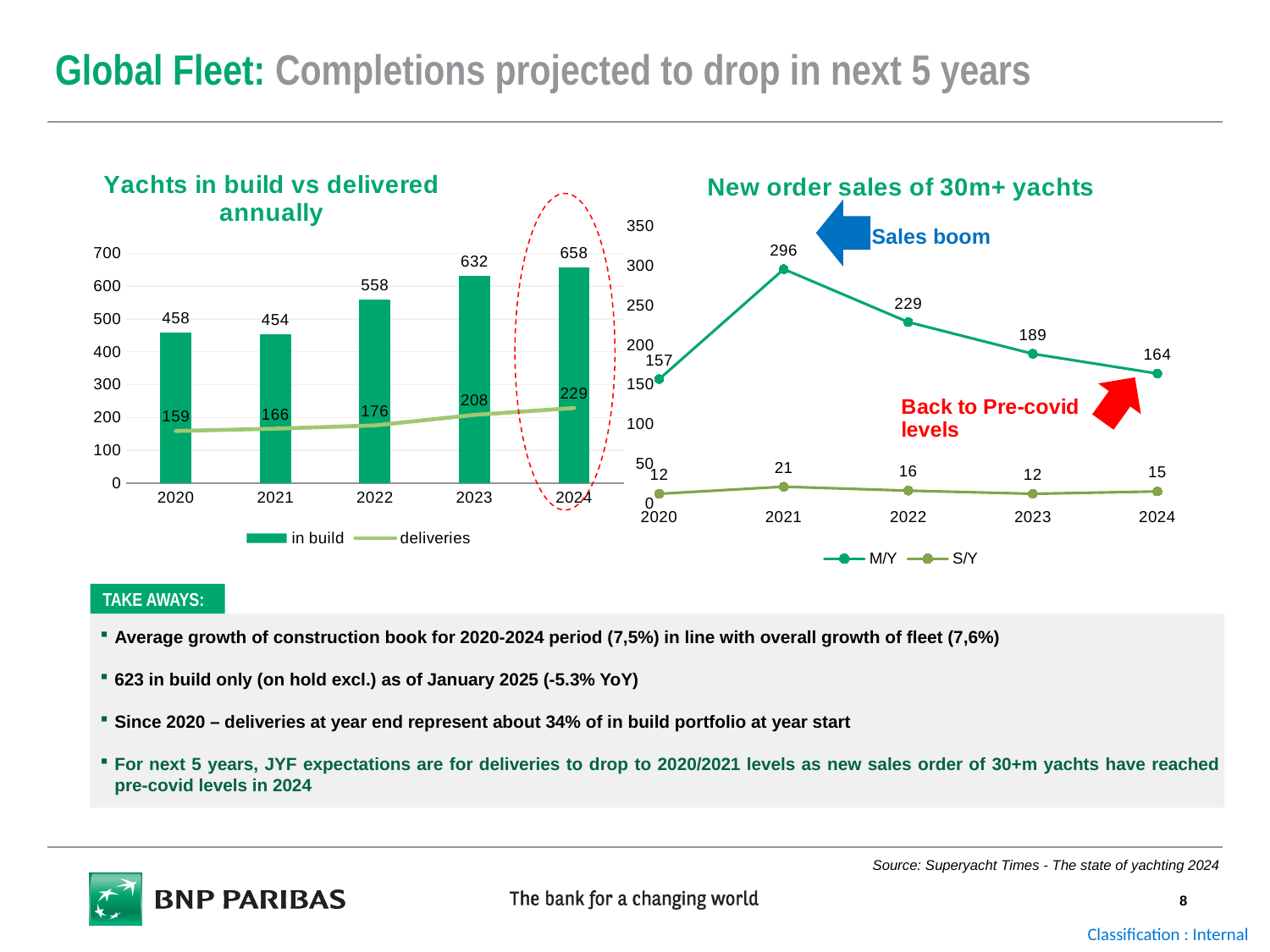

# Global Fleet: Completions projected to drop in next 5 years

### Chart: Yachts in build vs delivered annually

| Category | in build | deliveries |
|---|---|---|
| 2020 | 458.0 | 159.0 |
| 2021 | 454.0 | 166.0 |
| 2022 | 558.0 | 176.0 |
| 2023 | 632.0 | 208.0 |
| 2024 | 658.0 | 229.0 |

### Chart: New order sales of 30m+ yachts

| Category | M/Y | S/Y |
|---|---|---|

Sales boom

TAKE AWAYS:
Average growth of construction book for 2020-2024 period (7,5%) in line with overall growth of fleet (7,6%)
623 in build only (on hold excl.) as of January 2025 (-5.3% YoY)
Since 2020 – deliveries at year end represent about 34% of in build portfolio at year start
For next 5 years, JYF expectations are for deliveries to drop to 2020/2021 levels as new sales order of 30+m yachts have reached pre-covid levels in 2024
Source: Superyacht Times - The state of yachting 2024
8